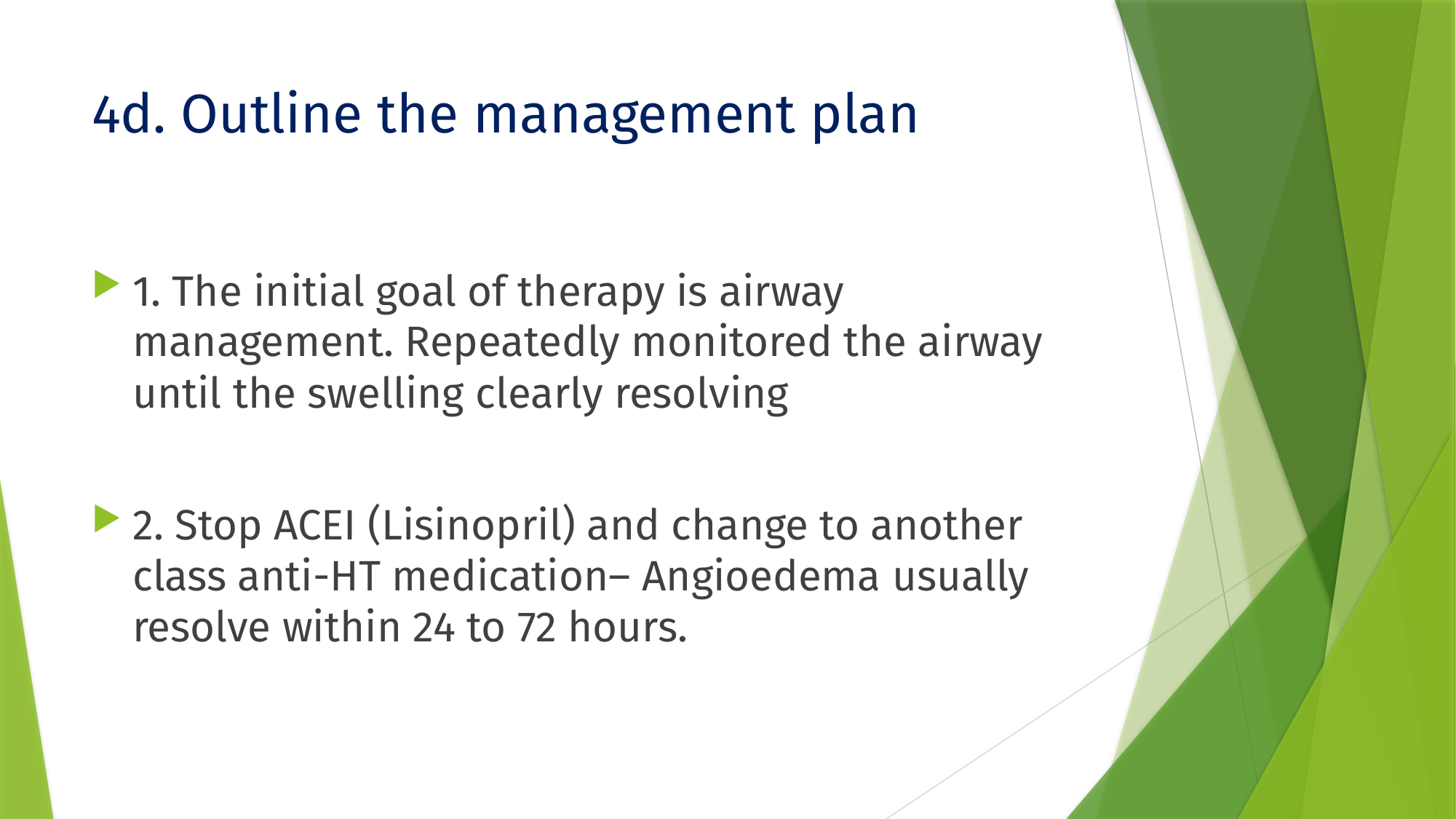

# 4d. Outline the management plan
1. The initial goal of therapy is airway management. Repeatedly monitored the airway until the swelling clearly resolving

2. Stop ACEI (Lisinopril) and change to another class anti-HT medication– Angioedema usually resolve within 24 to 72 hours.